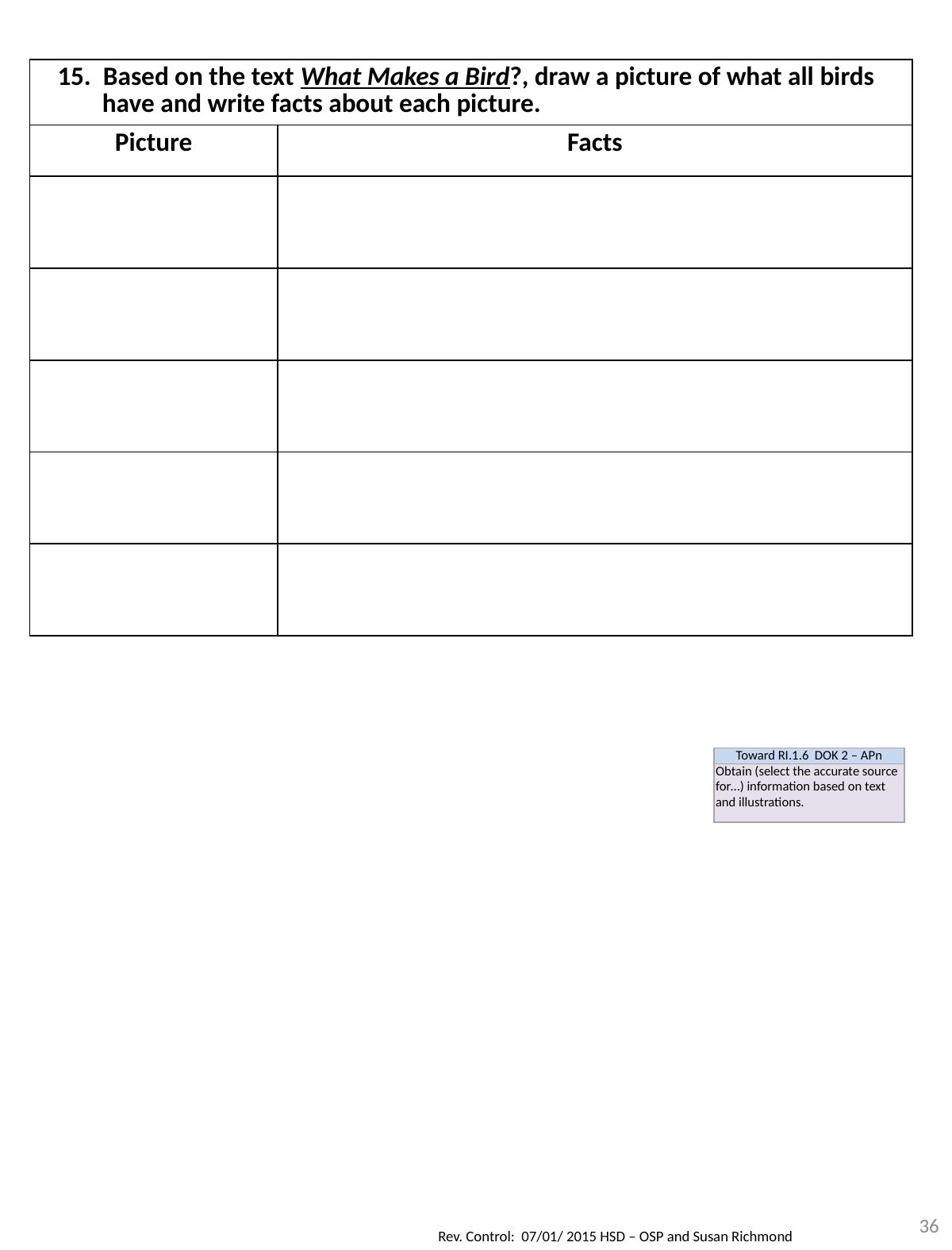

| 15. Based on the text What Makes a Bird?, draw a picture of what all birds have and write facts about each picture. |  |
| --- | --- |
| Picture | Facts |
|  |  |
|  |  |
|  |  |
|  |  |
|  |  |
| Toward RI.1.6 DOK 2 – APn |
| --- |
| Obtain (select the accurate source for…) information based on text and illustrations. |
36